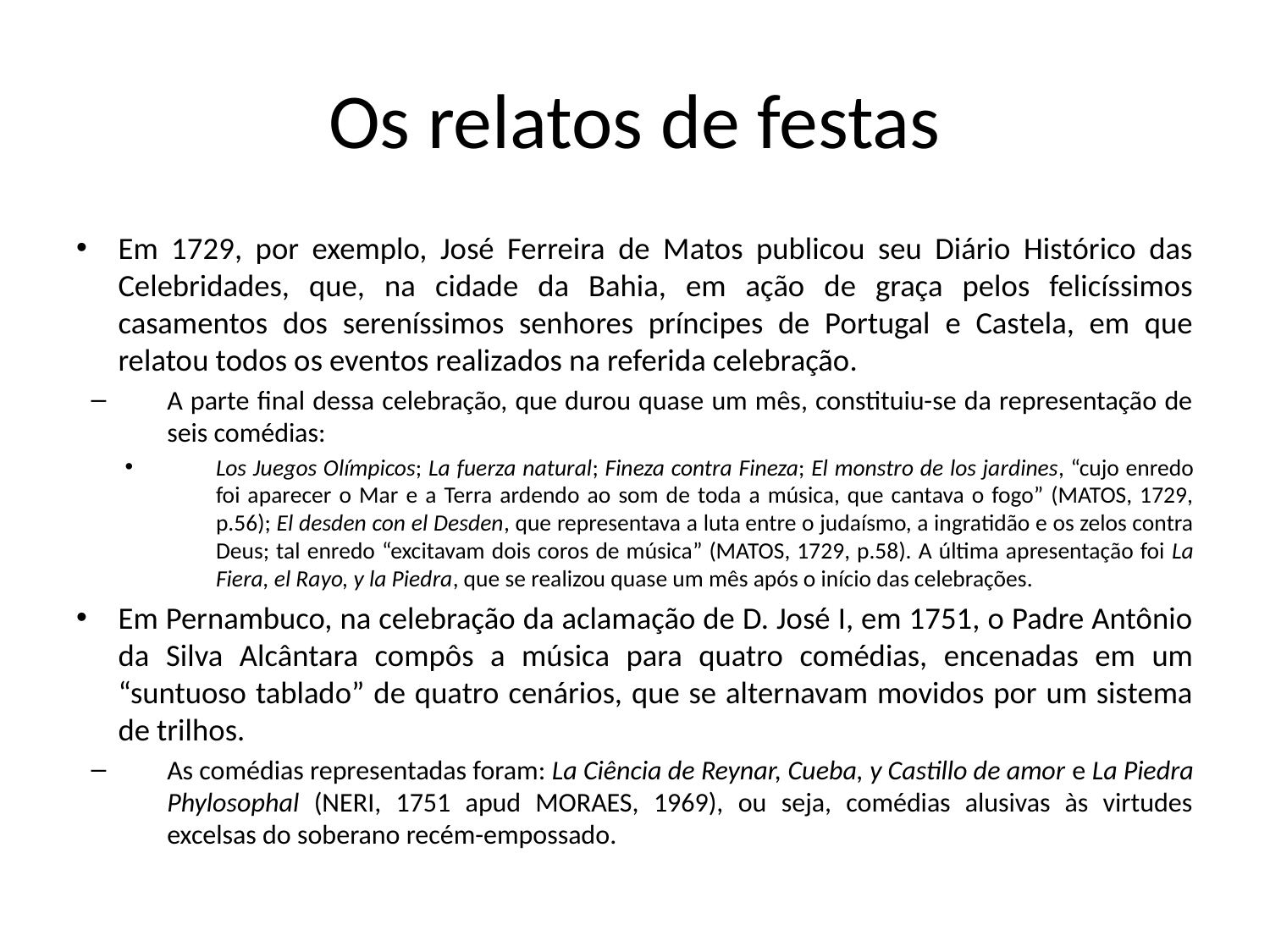

# Os relatos de festas
Em 1729, por exemplo, José Ferreira de Matos publicou seu Diário Histórico das Celebridades, que, na cidade da Bahia, em ação de graça pelos felicíssimos casamentos dos sereníssimos senhores príncipes de Portugal e Castela, em que relatou todos os eventos realizados na referida celebração.
A parte final dessa celebração, que durou quase um mês, constituiu-se da representação de seis comédias:
Los Juegos Olímpicos; La fuerza natural; Fineza contra Fineza; El monstro de los jardines, “cujo enredo foi aparecer o Mar e a Terra ardendo ao som de toda a música, que cantava o fogo” (MATOS, 1729, p.56); El desden con el Desden, que representava a luta entre o judaísmo, a ingratidão e os zelos contra Deus; tal enredo “excitavam dois coros de música” (MATOS, 1729, p.58). A última apresentação foi La Fiera, el Rayo, y la Piedra, que se realizou quase um mês após o início das celebrações.
Em Pernambuco, na celebração da aclamação de D. José I, em 1751, o Padre Antônio da Silva Alcântara compôs a música para quatro comédias, encenadas em um “suntuoso tablado” de quatro cenários, que se alternavam movidos por um sistema de trilhos.
As comédias representadas foram: La Ciência de Reynar, Cueba, y Castillo de amor e La Piedra Phylosophal (NERI, 1751 apud MORAES, 1969), ou seja, comédias alusivas às virtudes excelsas do soberano recém-empossado.